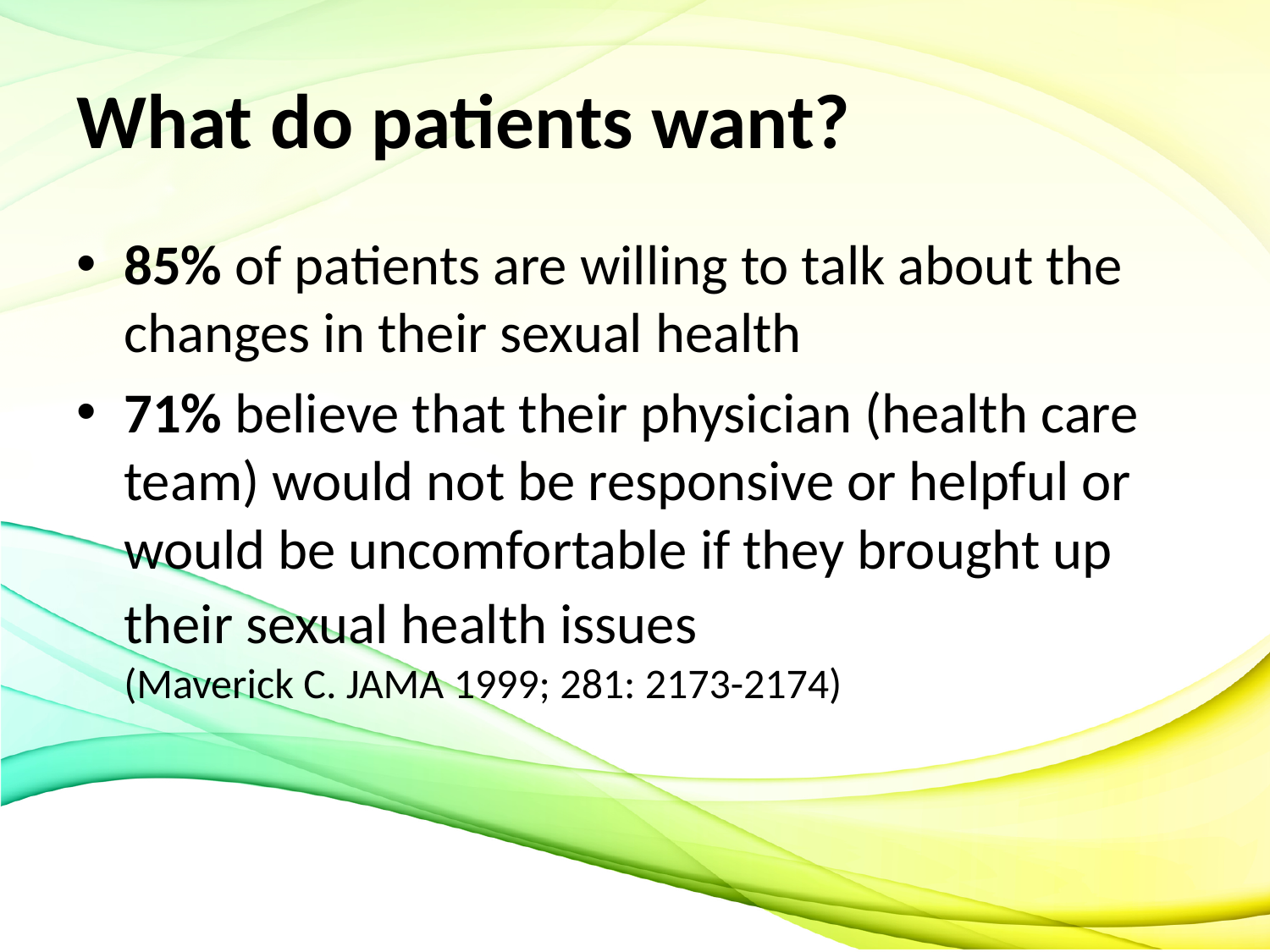

# What do patients want?
85% of patients are willing to talk about the changes in their sexual health
71% believe that their physician (health care team) would not be responsive or helpful or would be uncomfortable if they brought up their sexual health issues                        (Maverick C. JAMA 1999; 281: 2173-2174)